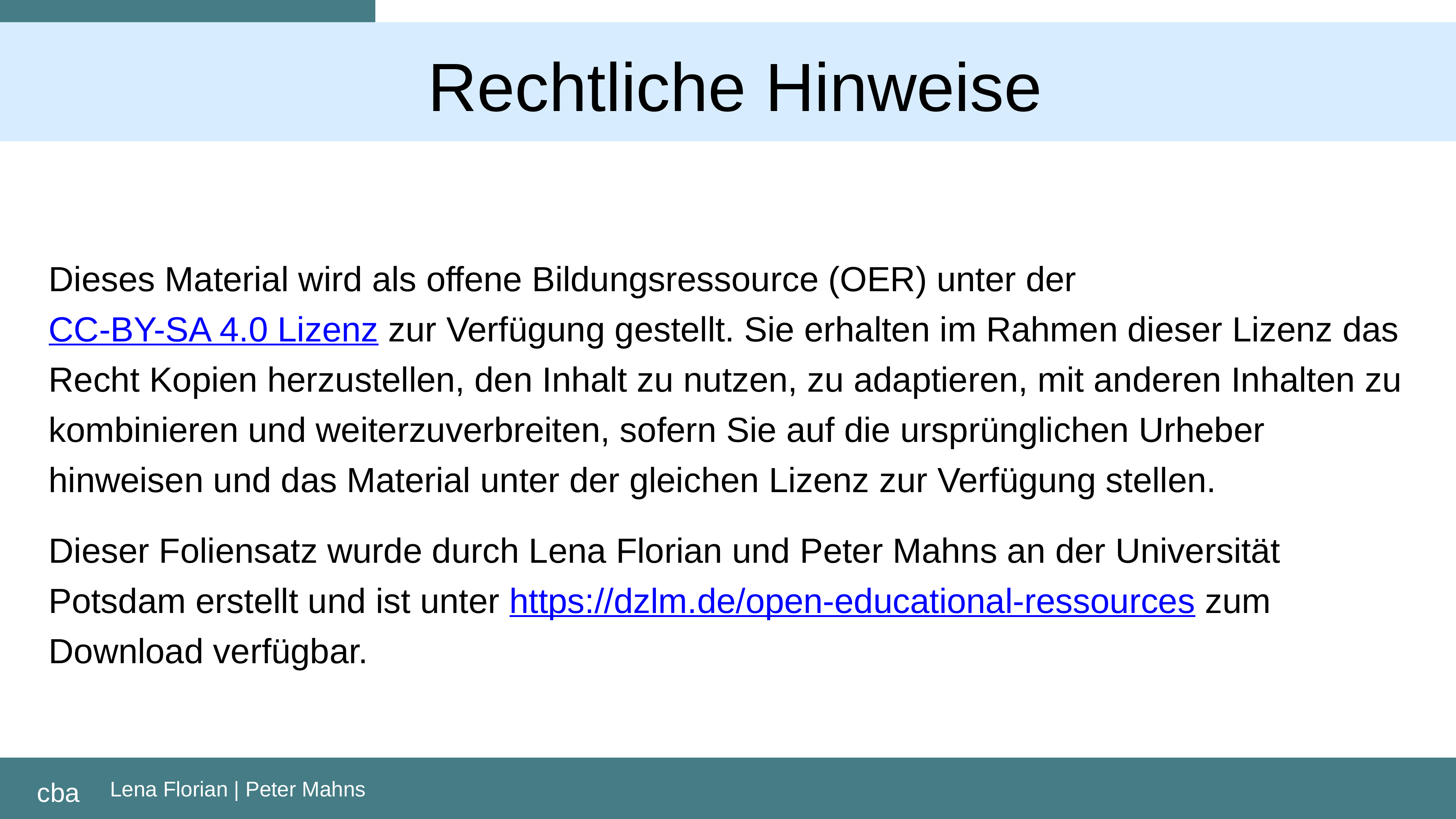

# Rechtliche Hinweise
Dieses Material wird als offene Bildungsressource (OER) unter der CC-BY-SA 4.0 Lizenz zur Verfügung gestellt. Sie erhalten im Rahmen dieser Lizenz das Recht Kopien herzustellen, den Inhalt zu nutzen, zu adaptieren, mit anderen Inhalten zu kombinieren und weiterzuverbreiten, sofern Sie auf die ursprünglichen Urheber hinweisen und das Material unter der gleichen Lizenz zur Verfügung stellen.
Dieser Foliensatz wurde durch Lena Florian und Peter Mahns an der Universität Potsdam erstellt und ist unter https://dzlm.de/open-educational-ressources zum Download verfügbar.
2